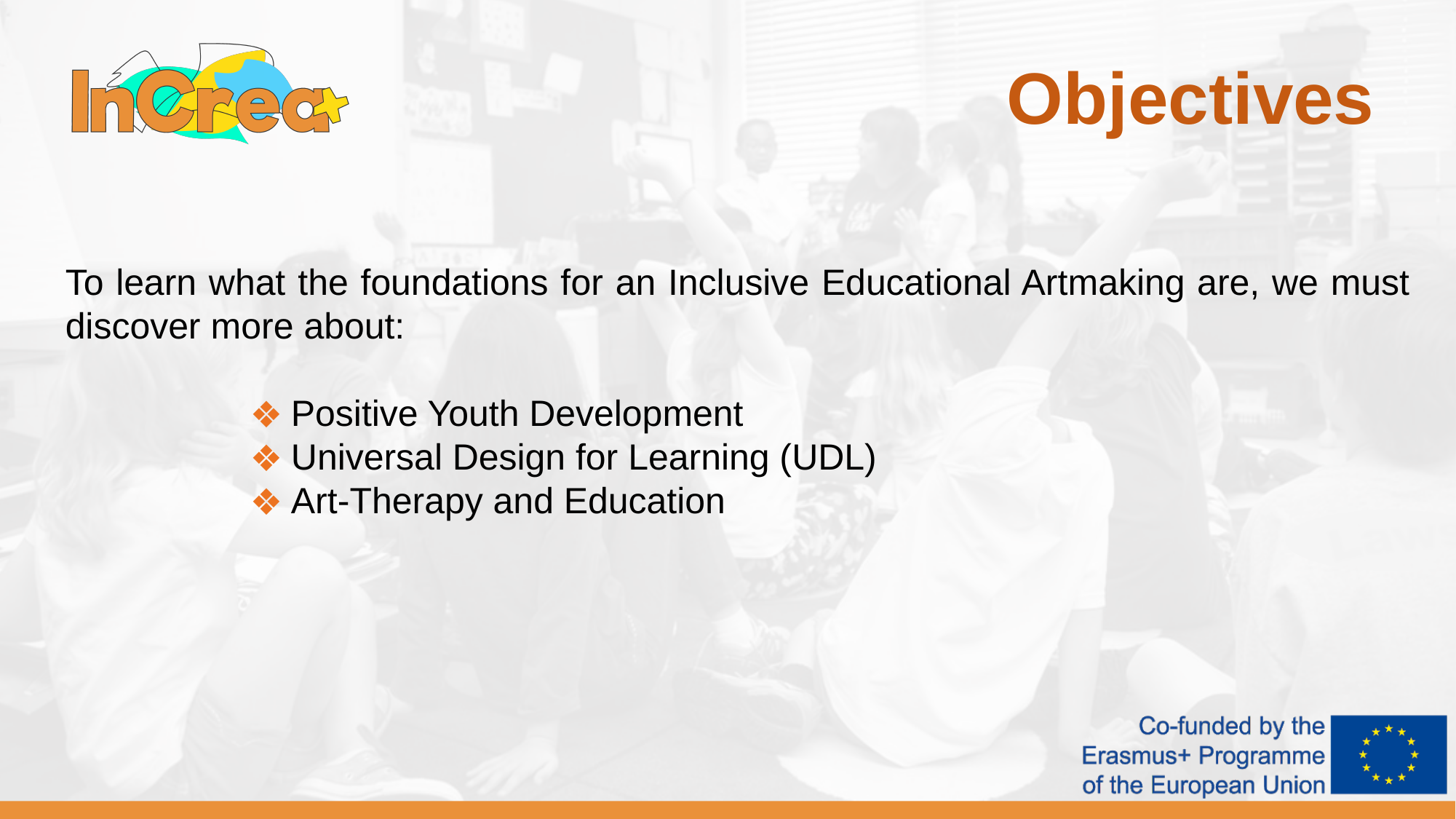

Objectives
To learn what the foundations for an Inclusive Educational Artmaking are, we must discover more about:

Positive Youth Development
Universal Design for Learning (UDL)
Art-Therapy and Education